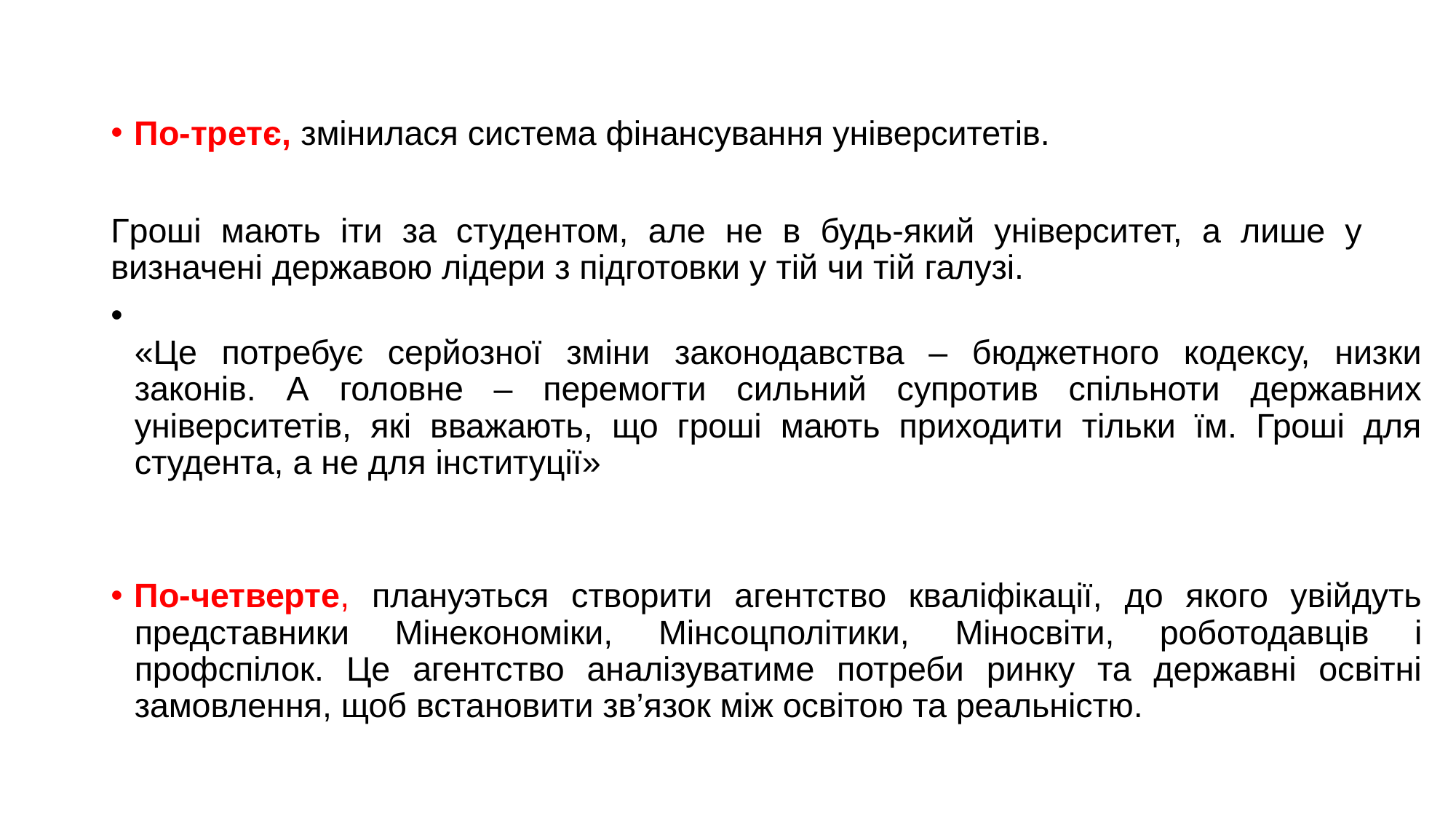

По-третє, змінилася система фінансування університетів.

Гроші мають іти за студентом, але не в будь-який університет, а лише у    визначені державою лідери з підготовки у тій чи тій галузі.
«Це потребує серйозної зміни законодавства – бюджетного кодексу, низки законів. А головне – перемогти сильний супротив спільноти державних університетів, які вважають, що гроші мають приходити тільки їм. Гроші для студента, а не для інституції»

По-четверте, плануэться створити агентство кваліфікації, до якого увійдуть представники Мінекономіки, Мінсоцполітики, Міносвіти, роботодавців і профспілок. Це агентство аналізуватиме потреби ринку та державні освітні замовлення, щоб встановити зв’язок між освітою та реальністю.